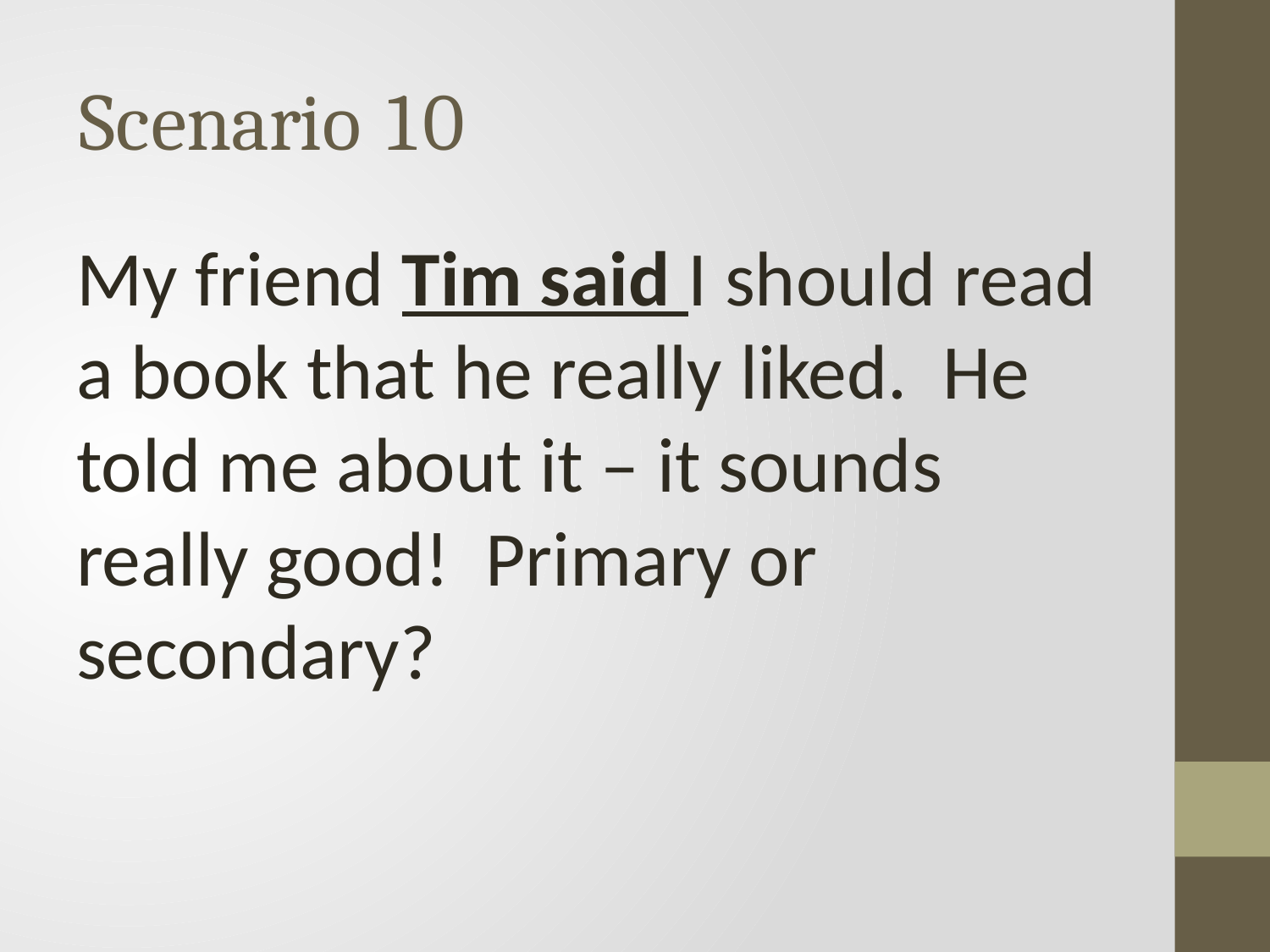

# Scenario 10
My friend Tim said I should read a book that he really liked.  He told me about it – it sounds really good!  Primary or secondary?